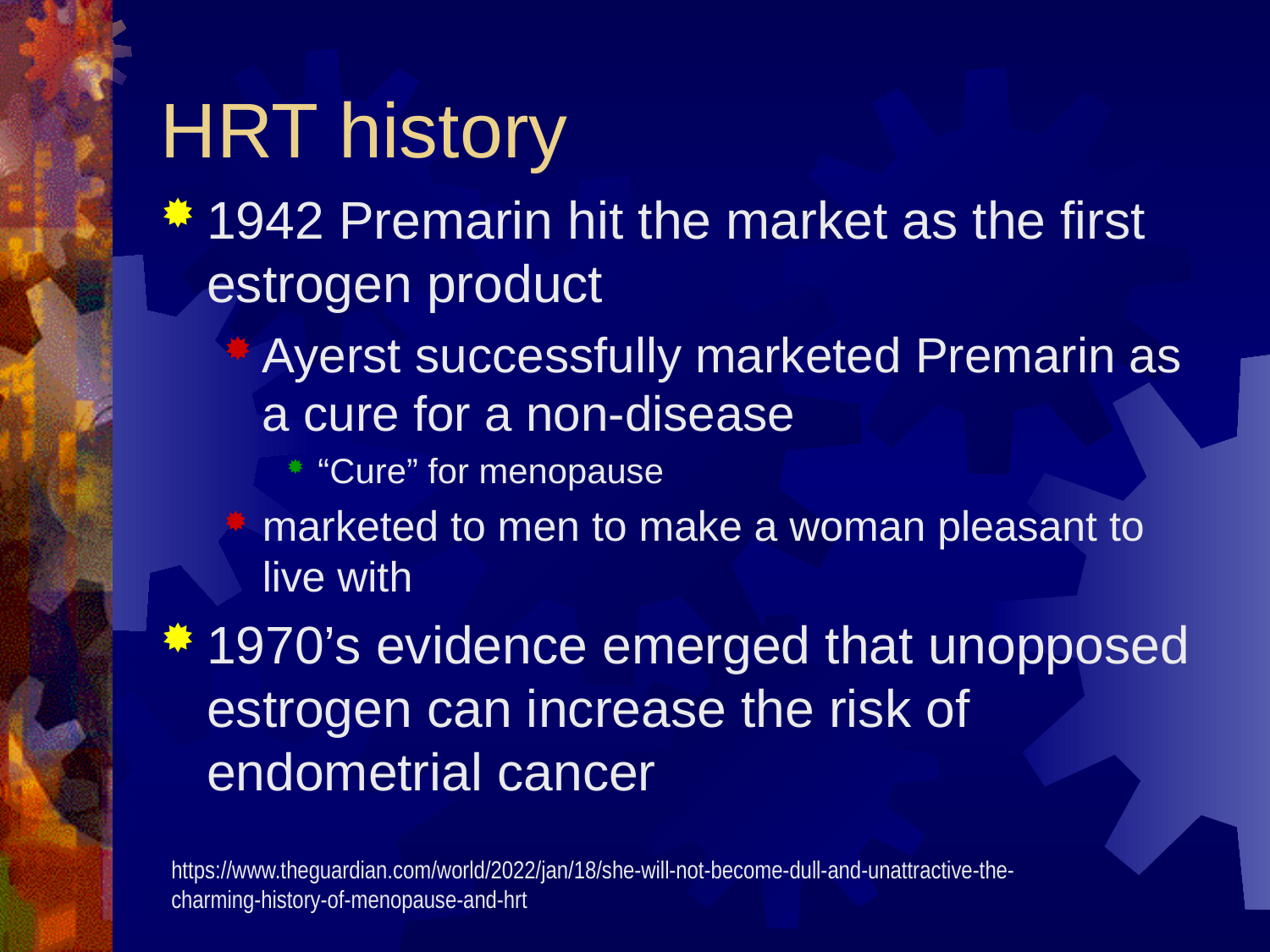

# HRT history
1942 Premarin hit the market as the first estrogen product
Ayerst successfully marketed Premarin as a cure for a non-disease
“Cure” for menopause
marketed to men to make a woman pleasant to live with
1970’s evidence emerged that unopposed estrogen can increase the risk of endometrial cancer

https://www.theguardian.com/world/2022/jan/18/she-will-not-become-dull-and-unattractive-the-charming-history-of-menopause-and-hrt